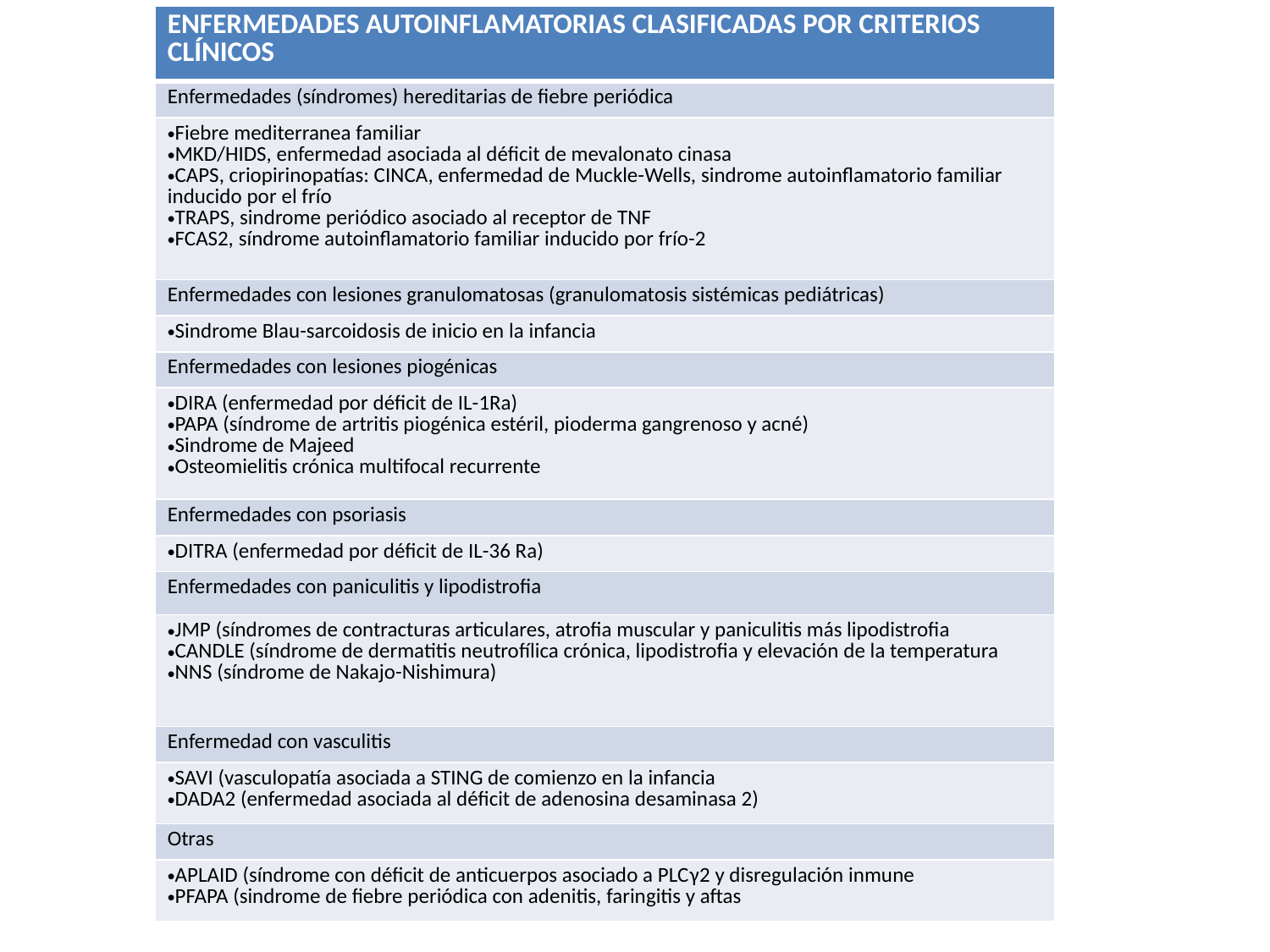

| ENFERMEDADES AUTOINFLAMATORIAS CLASIFICADAS POR CRITERIOS CLÍNICOS |
| --- |
| Enfermedades (síndromes) hereditarias de fiebre periódica |
| Fiebre mediterranea familiar MKD/HIDS, enfermedad asociada al déficit de mevalonato cinasa CAPS, criopirinopatías: CINCA, enfermedad de Muckle-Wells, sindrome autoinflamatorio familiar inducido por el frío TRAPS, sindrome periódico asociado al receptor de TNF FCAS2, síndrome autoinflamatorio familiar inducido por frío-2 |
| Enfermedades con lesiones granulomatosas (granulomatosis sistémicas pediátricas) |
| Sindrome Blau-sarcoidosis de inicio en la infancia |
| Enfermedades con lesiones piogénicas |
| DIRA (enfermedad por déficit de IL-1Ra) PAPA (síndrome de artritis piogénica estéril, pioderma gangrenoso y acné) Sindrome de Majeed Osteomielitis crónica multifocal recurrente |
| Enfermedades con psoriasis |
| DITRA (enfermedad por déficit de IL-36 Ra) |
| Enfermedades con paniculitis y lipodistrofia |
| JMP (síndromes de contracturas articulares, atrofia muscular y paniculitis más lipodistrofia CANDLE (síndrome de dermatitis neutrofílica crónica, lipodistrofia y elevación de la temperatura NNS (síndrome de Nakajo-Nishimura) |
| Enfermedad con vasculitis |
| SAVI (vasculopatía asociada a STING de comienzo en la infancia DADA2 (enfermedad asociada al déficit de adenosina desaminasa 2) |
| Otras |
| APLAID (síndrome con déficit de anticuerpos asociado a PLCγ2 y disregulación inmune PFAPA (sindrome de fiebre periódica con adenitis, faringitis y aftas |